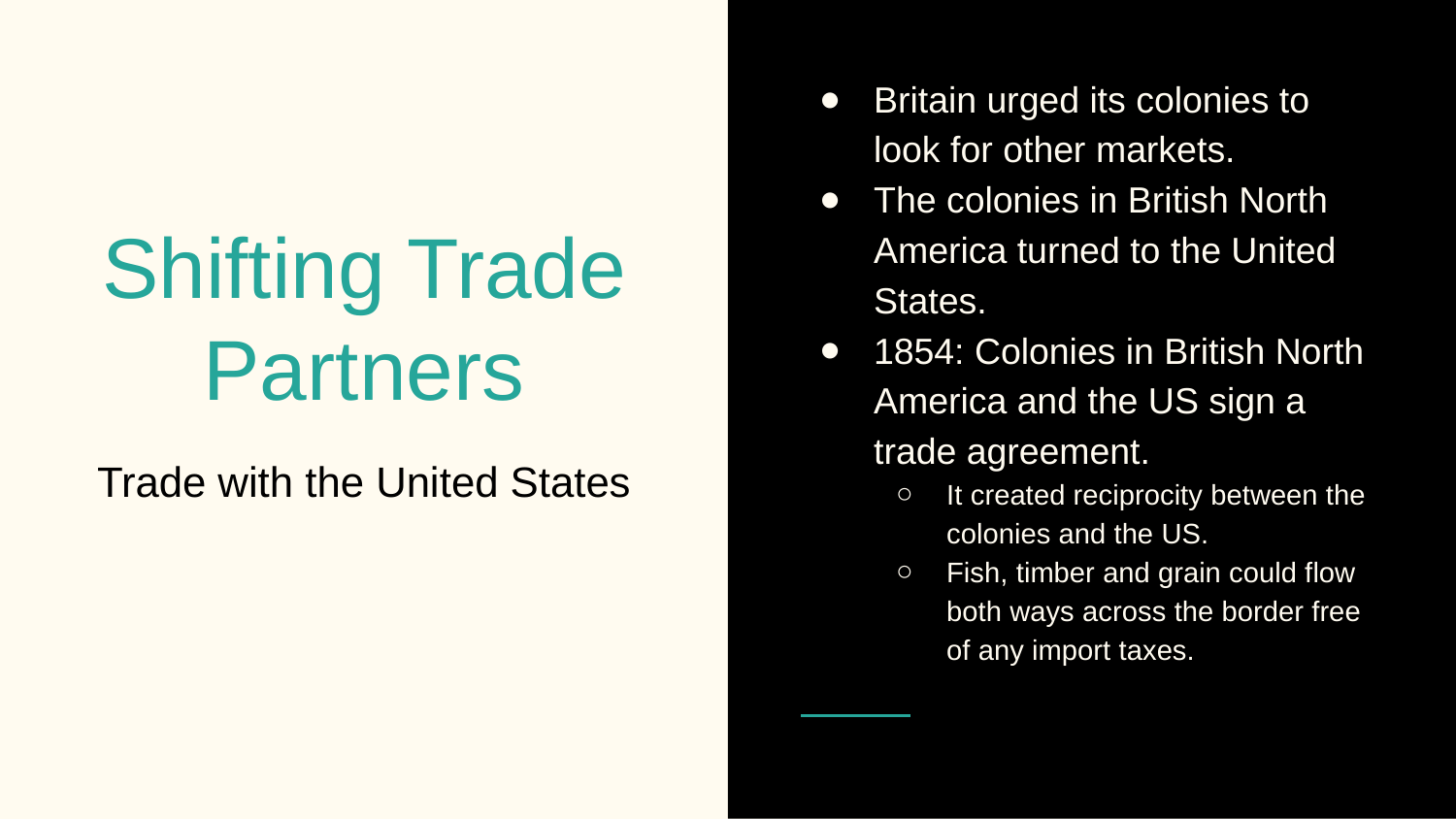

Britain urged its colonies to look for other markets.
The colonies in British North America turned to the United States.
1854: Colonies in British North America and the US sign a trade agreement.
It created reciprocity between the colonies and the US.
Fish, timber and grain could flow both ways across the border free of any import taxes.

# Shifting Trade Partners
Trade with the United States